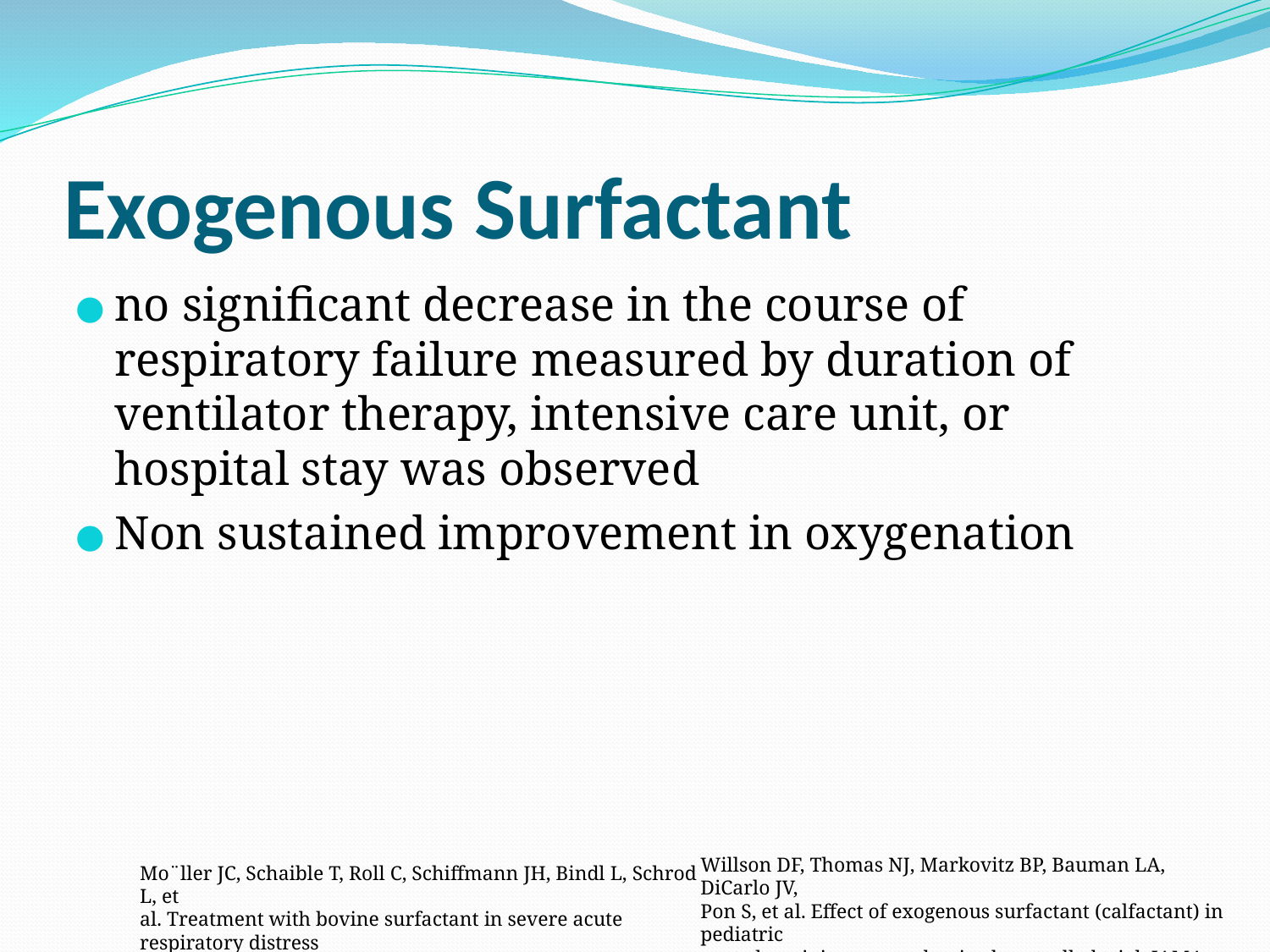

# Exogenous Surfactant
no significant decrease in the course of respiratory failure measured by duration of ventilator therapy, intensive care unit, or hospital stay was observed
Non sustained improvement in oxygenation
Willson DF, Thomas NJ, Markovitz BP, Bauman LA, DiCarlo JV,
Pon S, et al. Effect of exogenous surfactant (calfactant) in pediatric
acute lung injury: a randomized controlled trial. JAMA 2005;293(4):
470-476
Mo¨ller JC, Schaible T, Roll C, Schiffmann JH, Bindl L, Schrod L, et
al. Treatment with bovine surfactant in severe acute respiratory distress
syndrome in children: a randomized multicenter study. Intensive
Care Med 2003;29(3):437-446.